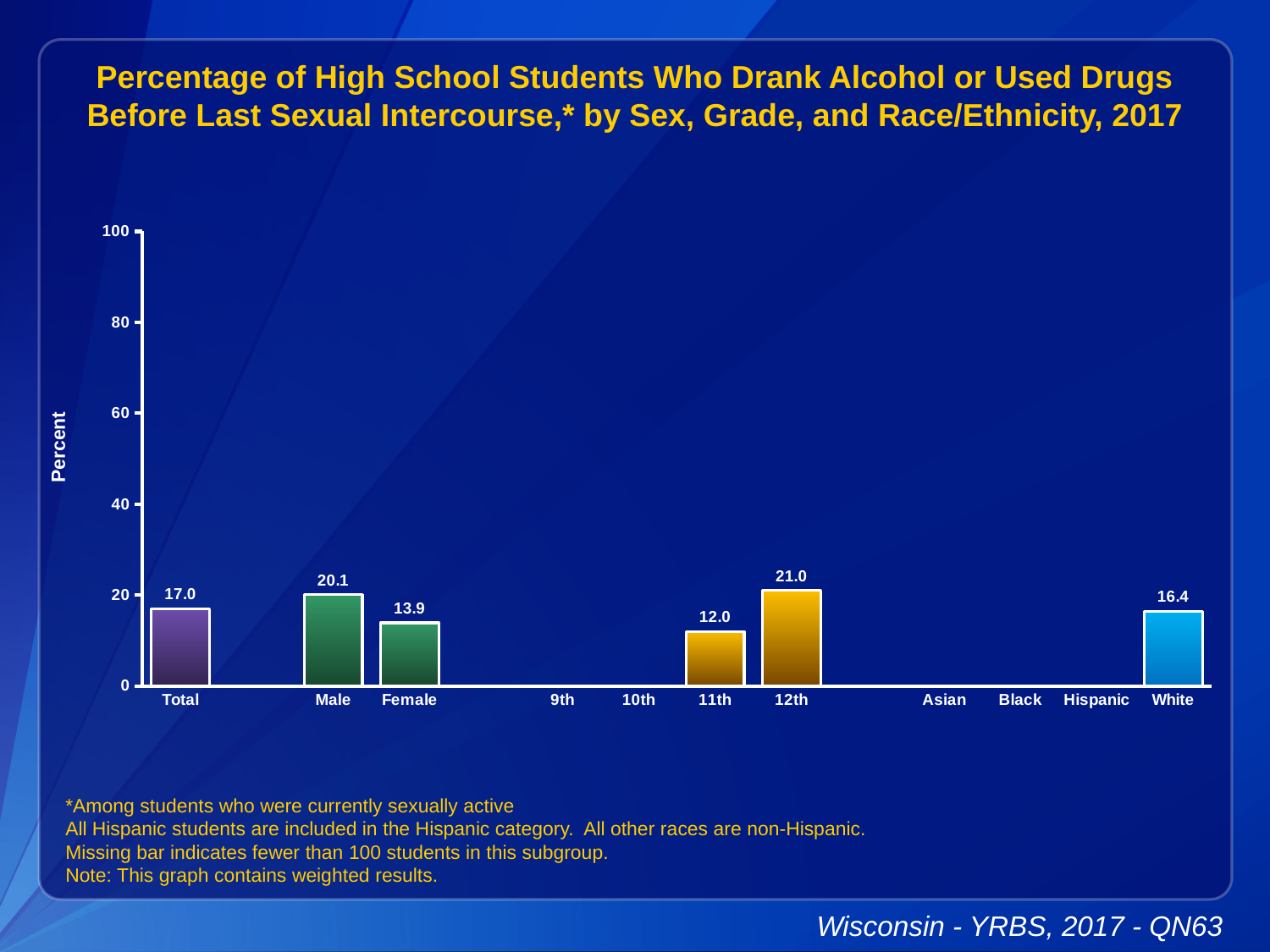

Percentage of High School Students Who Drank Alcohol or Used Drugs Before Last Sexual Intercourse,* by Sex, Grade, and Race/Ethnicity, 2017

### Chart

| Category | Series 1 |
|---|---|
| Total | 17.0 |
|  | None |
| Male | 20.1 |
| Female | 13.9 |
|  | None |
| 9th | None |
| 10th | None |
| 11th | 12.0 |
| 12th | 21.0 |
|  | None |
| Asian | None |
| Black | None |
| Hispanic | None |
| White | 16.4 |
*Among students who were currently sexually active
All Hispanic students are included in the Hispanic category.  All other races are non-Hispanic.
Missing bar indicates fewer than 100 students in this subgroup.
Note: This graph contains weighted results.
Wisconsin - YRBS, 2017 - QN63